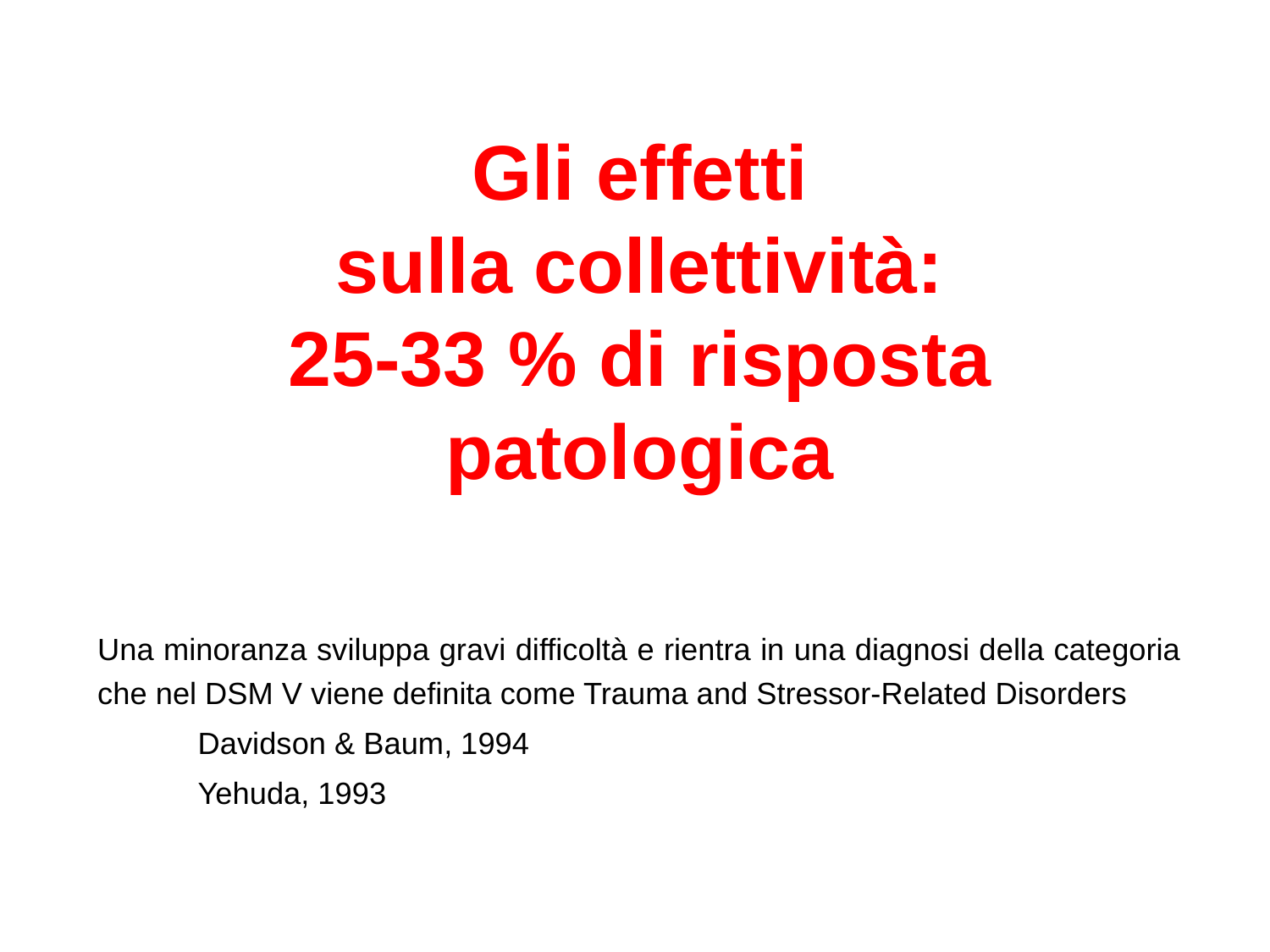

Gli effetti
sulla collettività:
25-33 % di risposta patologica
Una minoranza sviluppa gravi difficoltà e rientra in una diagnosi della categoria che nel DSM V viene definita come Trauma and Stressor-Related Disorders
					Davidson & Baum, 1994
					Yehuda, 1993